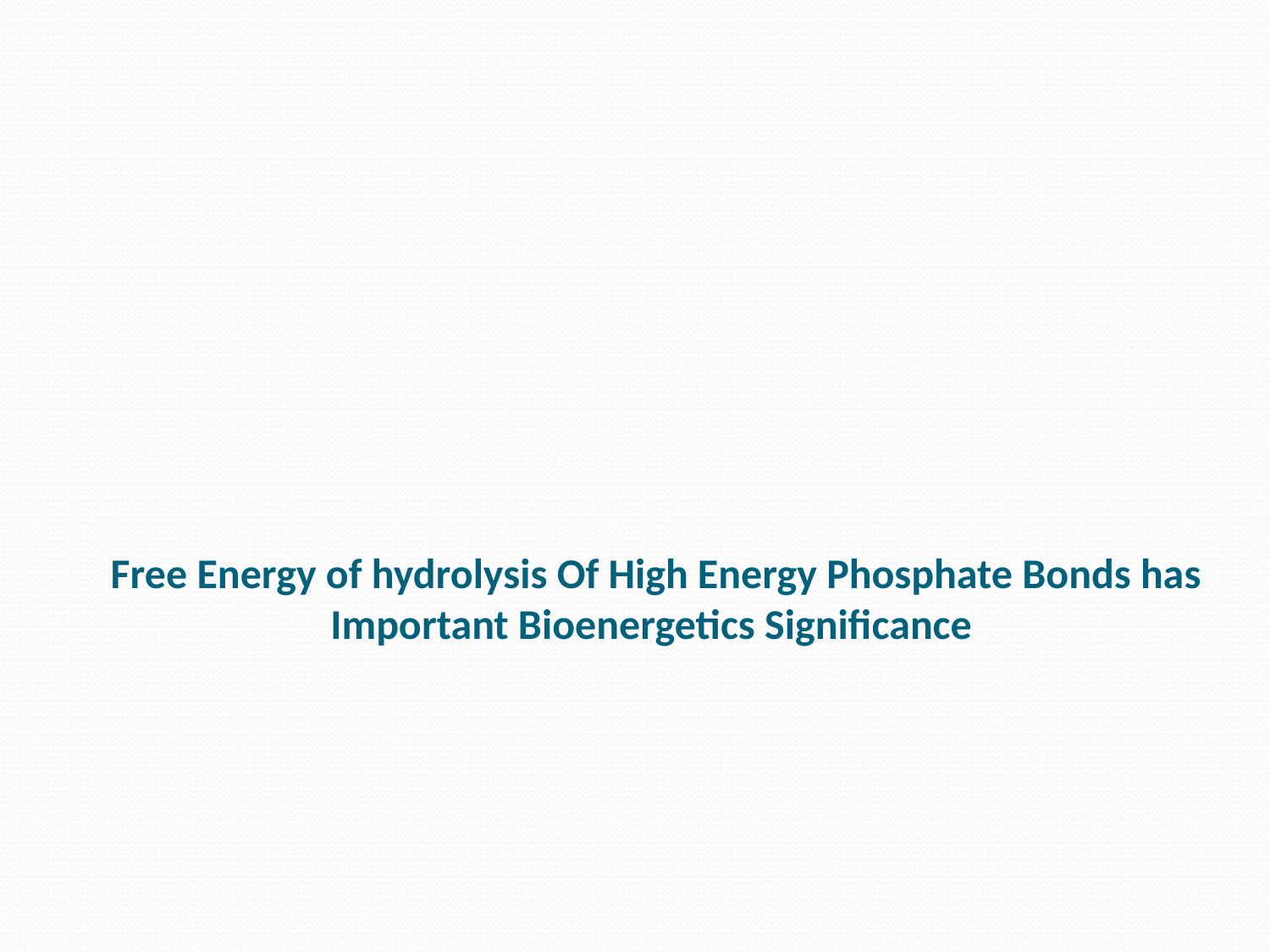

# Free Energy of hydrolysis Of High Energy Phosphate Bonds has Important Bioenergetics Significance